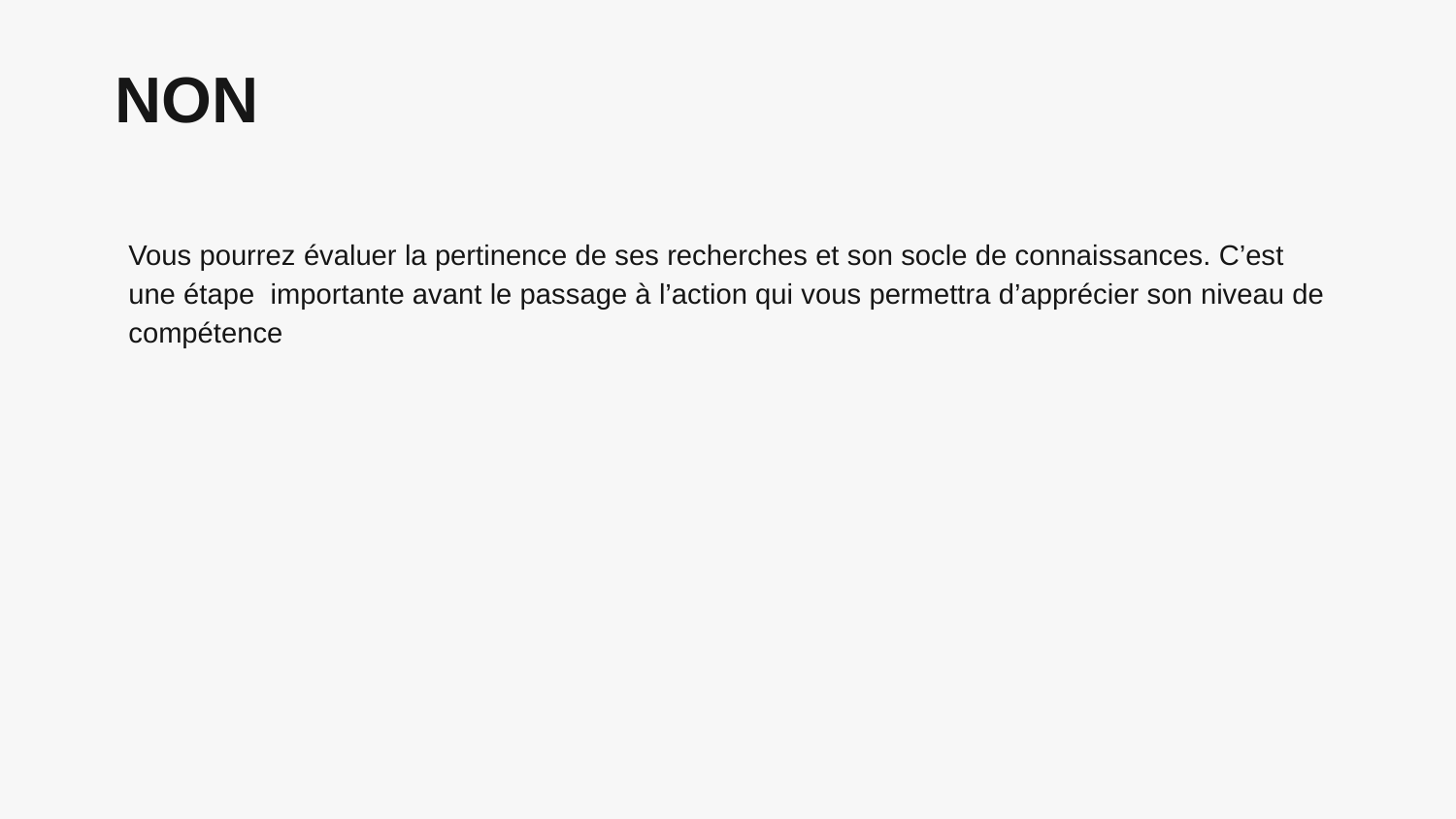

# NON

Vous pourrez évaluer la pertinence de ses recherches et son socle de connaissances. C’est une étape  importante avant le passage à l’action qui vous permettra d’apprécier son niveau de compétence